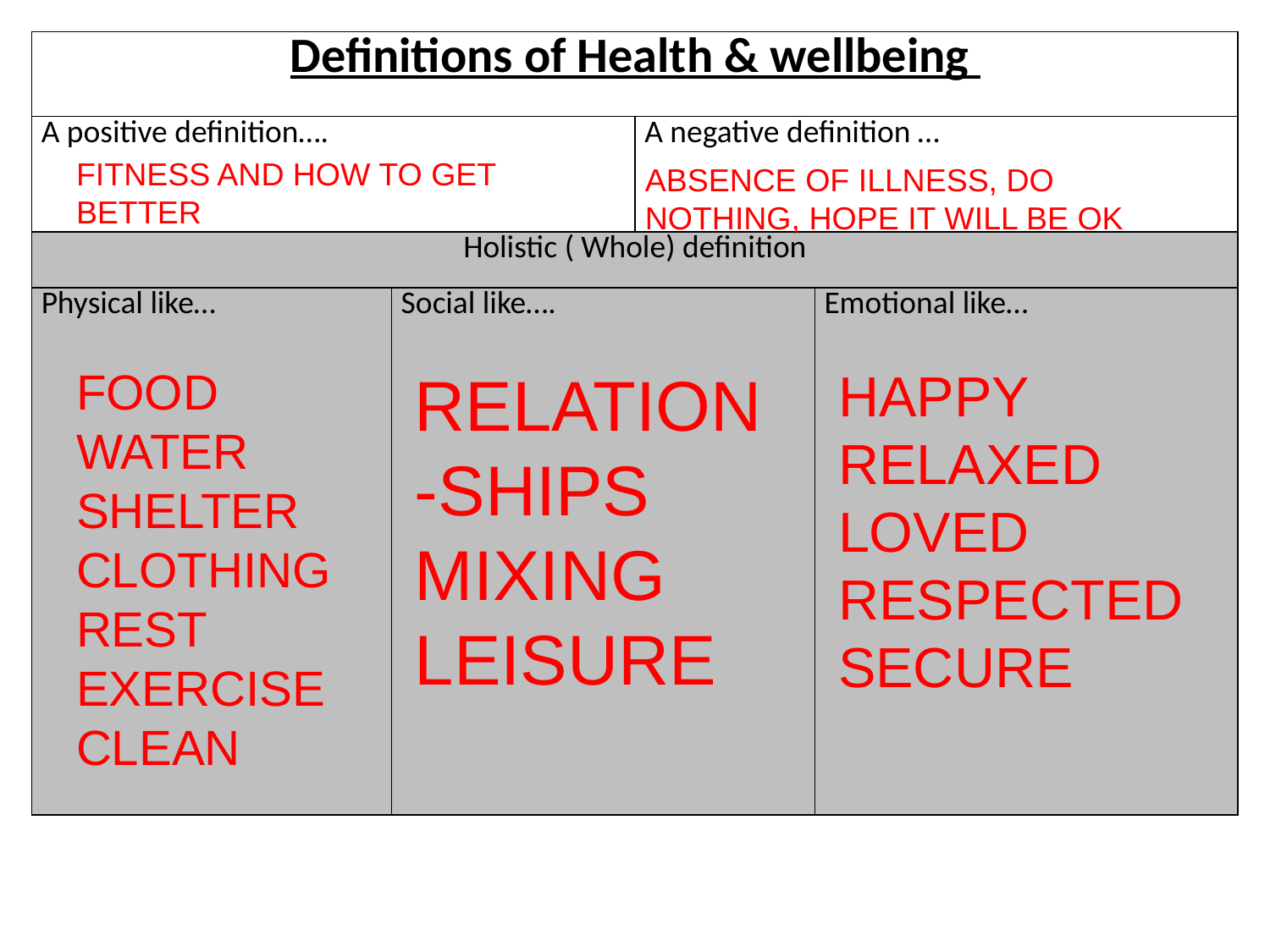

| Definitions of Health & wellbeing |  |  |  |
| --- | --- | --- | --- |
| A positive definition…. |  | A negative definition … |  |
| Holistic ( Whole) definition |  |  |  |
| Physical like… | Social like…. |  | Emotional like… |
FITNESS AND HOW TO GET BETTER
ABSENCE OF ILLNESS, DO NOTHING, HOPE IT WILL BE OK
FOOD
WATER
SHELTER
CLOTHING
REST
EXERCISE
CLEAN
RELATION-SHIPS
MIXING
LEISURE
HAPPY
RELAXED
LOVED
RESPECTED
SECURE